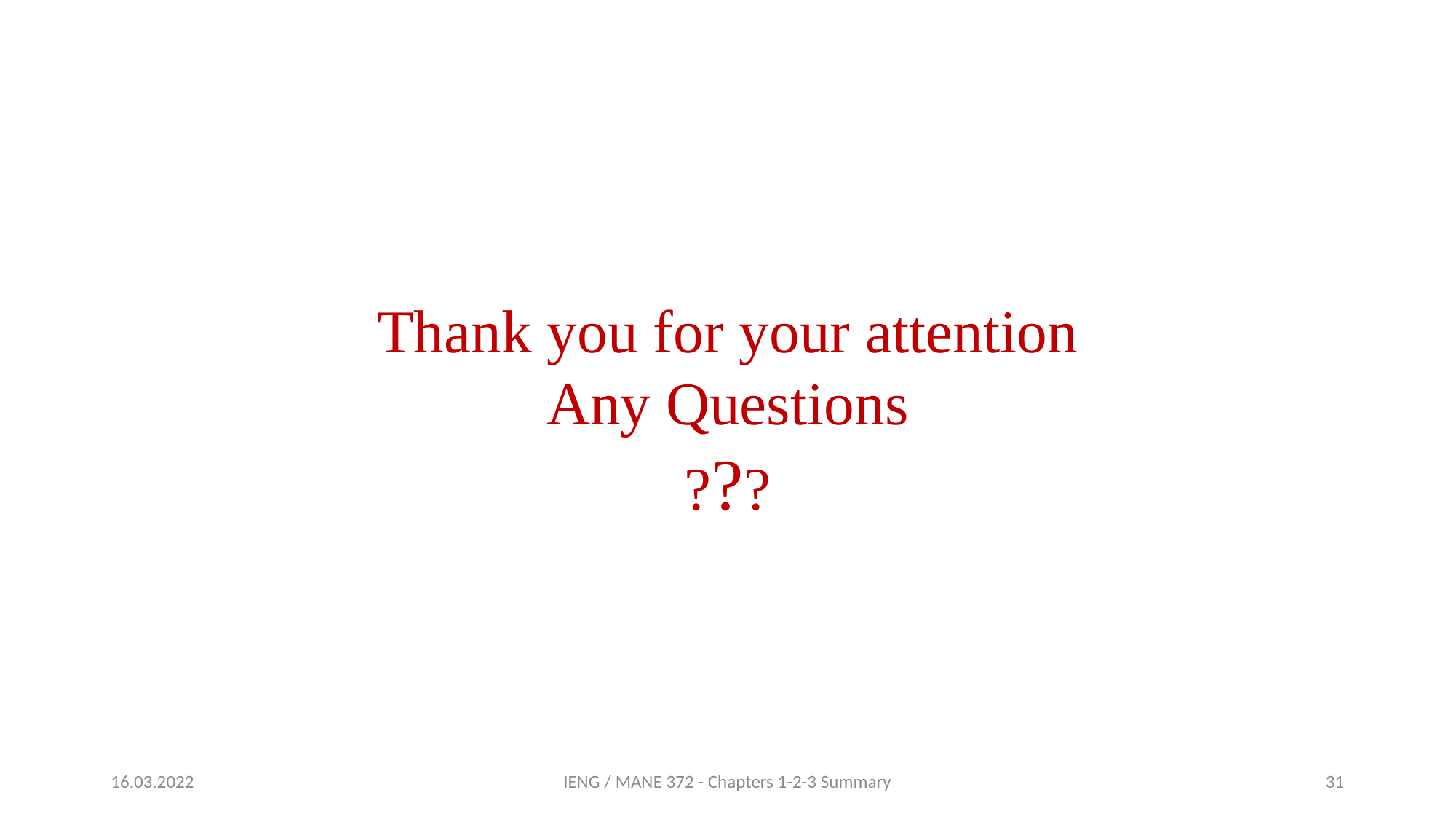

Thank you for your attention
Any Questions
???
16.03.2022
IENG / MANE 372 - Chapters 1-2-3 Summary
31